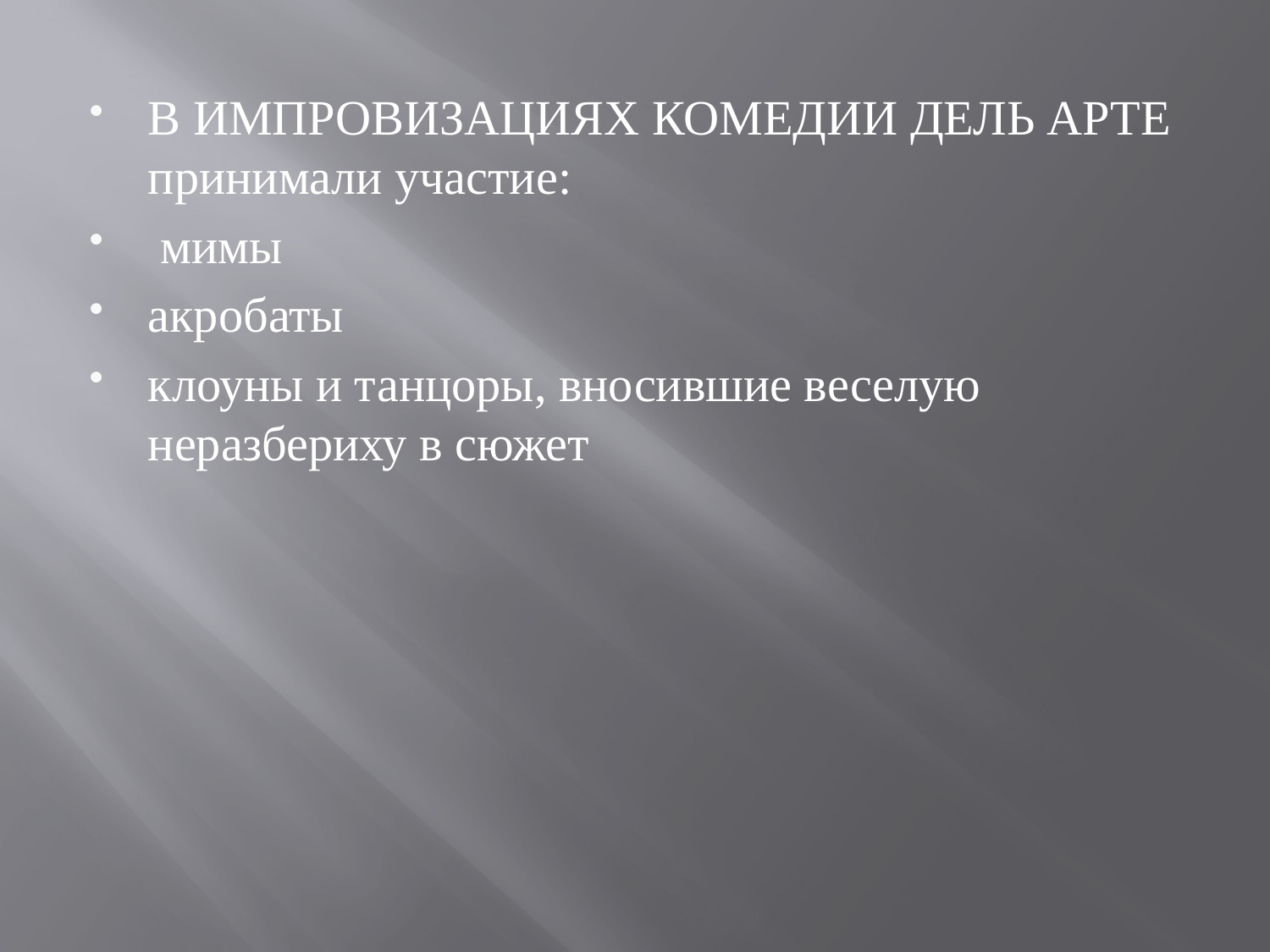

#
В ИМПРОВИЗАЦИЯХ КОМЕДИИ ДЕЛЬ АРТЕ принимали участие:
 мимы
акробаты
клоуны и танцоры, вносившие веселую неразбериху в сюжет